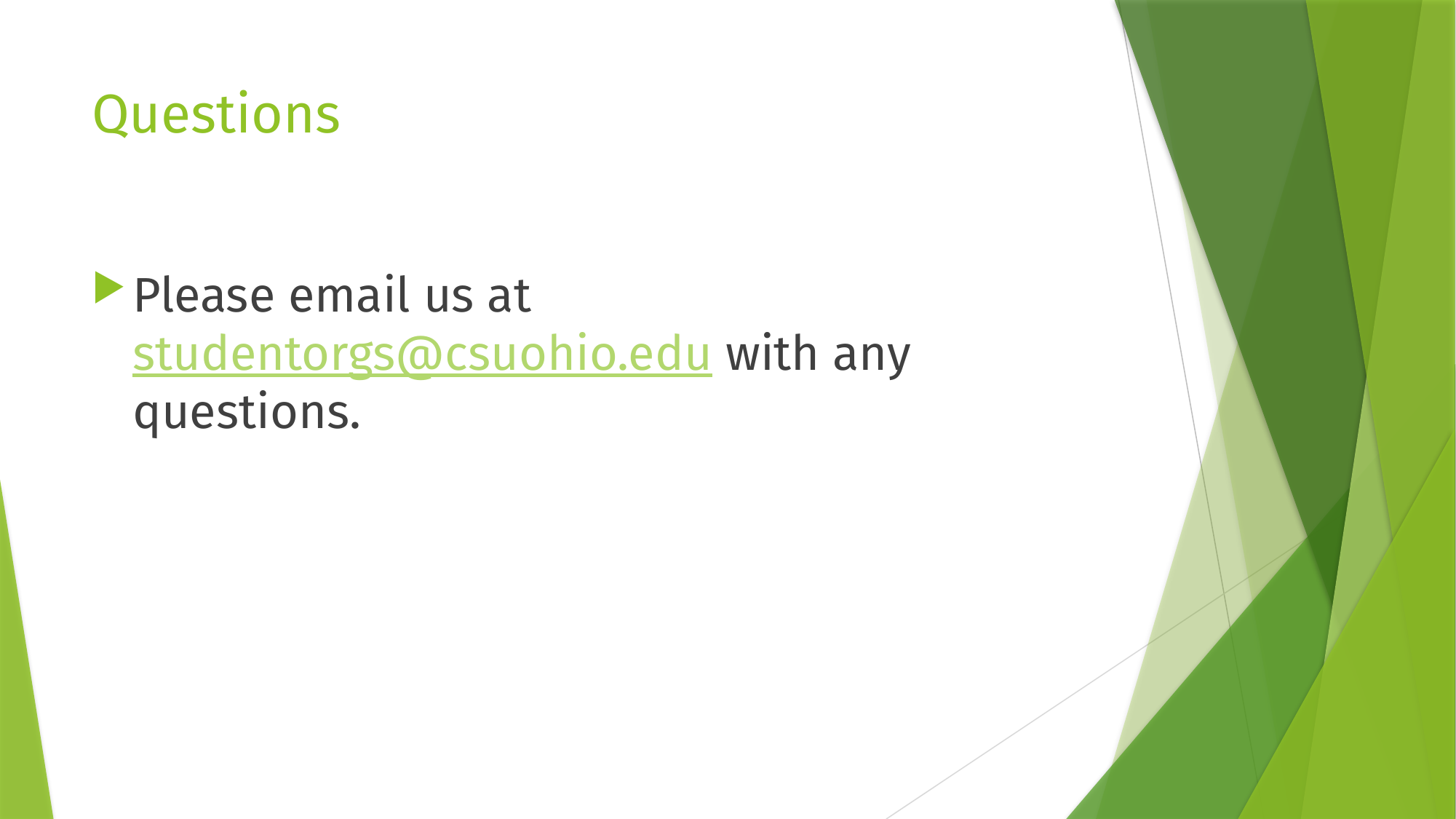

# Questions
Please email us at studentorgs@csuohio.edu with any questions.